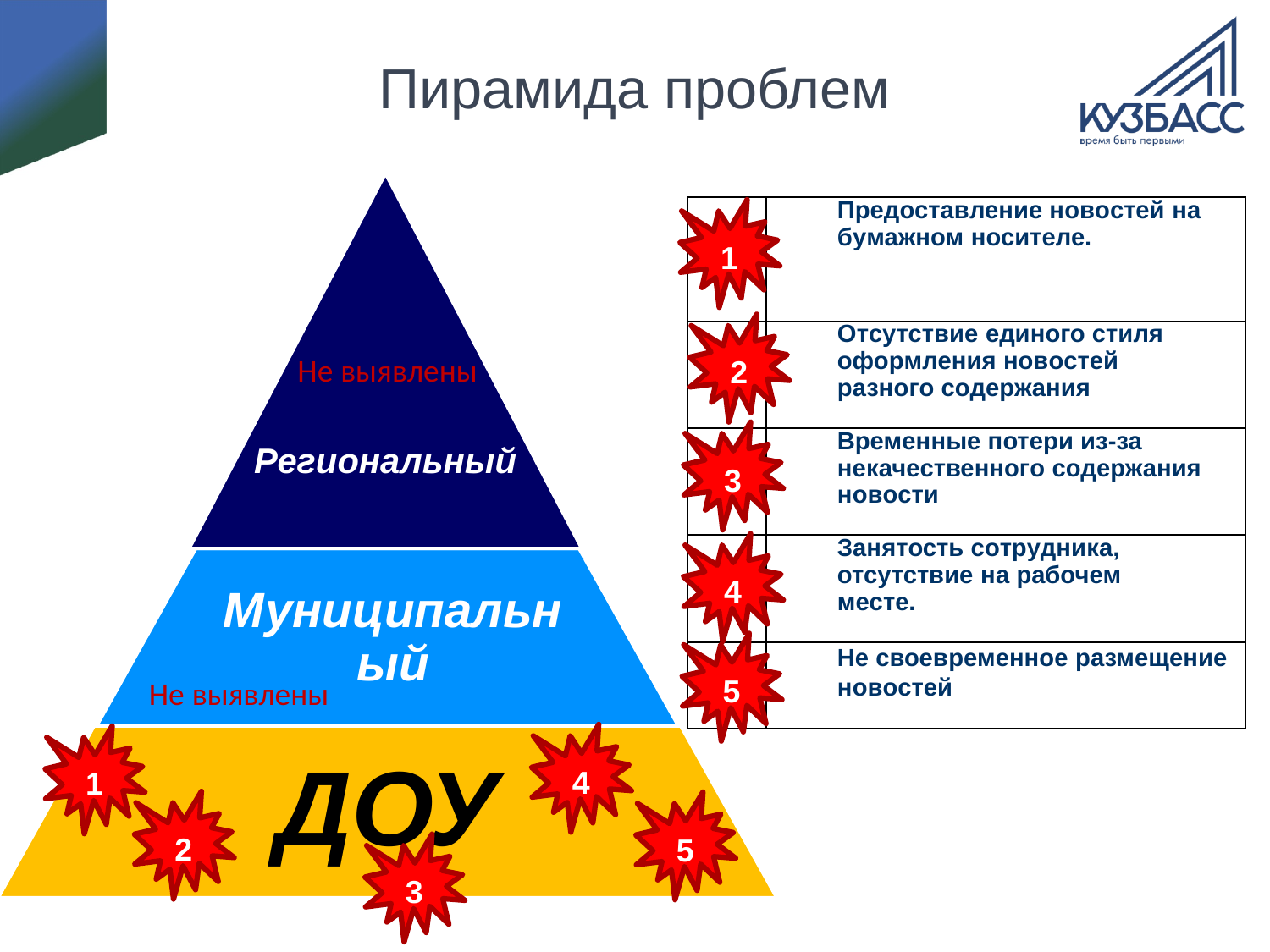

# Пирамида проблем

Региональный
|  | Предоставление новостей на бумажном носителе. |
| --- | --- |
|  | Отсутствие единого стиля оформления новостей разного содержания |
|  | Временные потери из-за некачественного содержания новости |
|  | Занятость сотрудника, отсутствие на рабочем месте. |
|  | Не своевременное размещение новостей |
1
2
Не выявлены
3
4

Муниципальный
5
Не выявлены
4

ДОУ
1
2
5
3